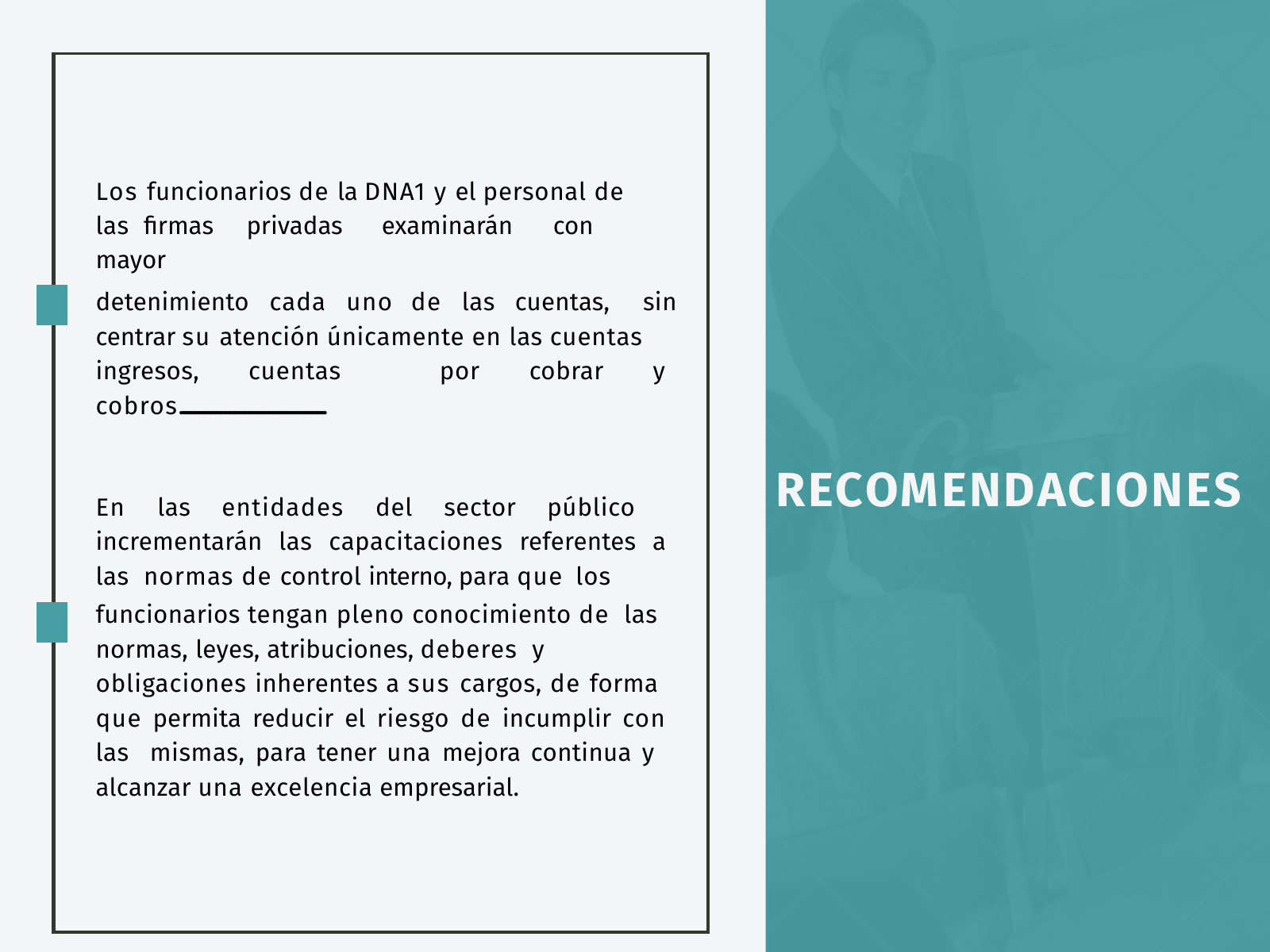

|  | Los funcionarios de la DNA1 y el personal de las firmas privadas examinarán con mayor |  |  |  |  |  |  |
| --- | --- | --- | --- | --- | --- | --- | --- |
|  |  | detenimiento | cada | uno | de | las | cuentas, sin |
|  | centrar su atención únicamente en las cuentas ingresos, cuentas por cobrar y cobros............................................................................ En las entidades del sector público incrementarán las capacitaciones referentes a las normas de control interno, para que los |  |  |  |  |  |  |
|  |  | funcionarios tengan pleno conocimiento de las |  |  |  |  |  |
|  | normas, leyes, atribuciones, deberes y obligaciones inherentes a sus cargos, de forma que permita reducir el riesgo de incumplir con las mismas, para tener una mejora continua y alcanzar una excelencia empresarial. |  |  |  |  |  |  |
RECOMENDACIONES